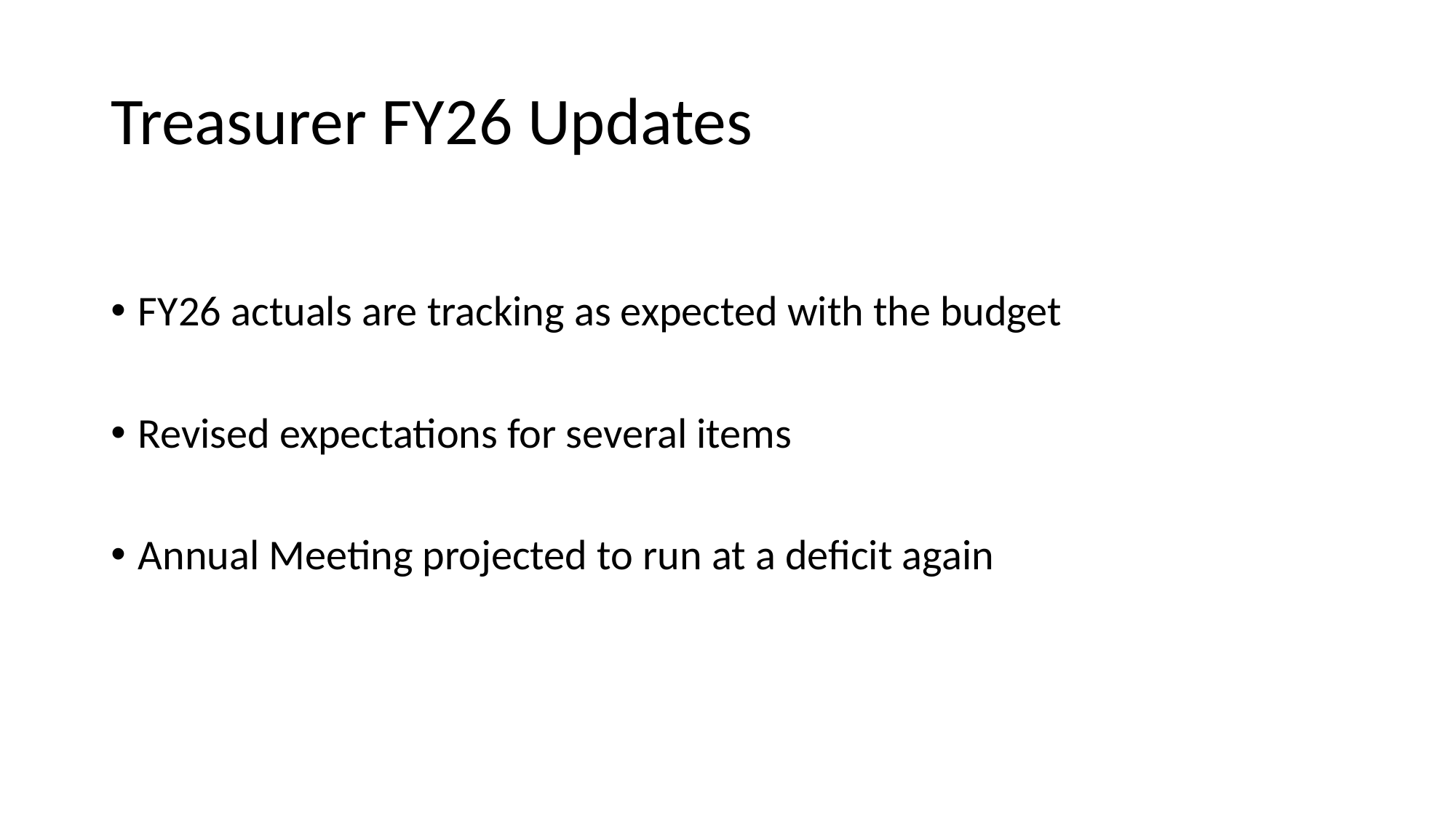

# Treasurer FY26 Updates

FY26 actuals are tracking as expected with the budget

Revised expectations for several items

Annual Meeting projected to run at a deficit again